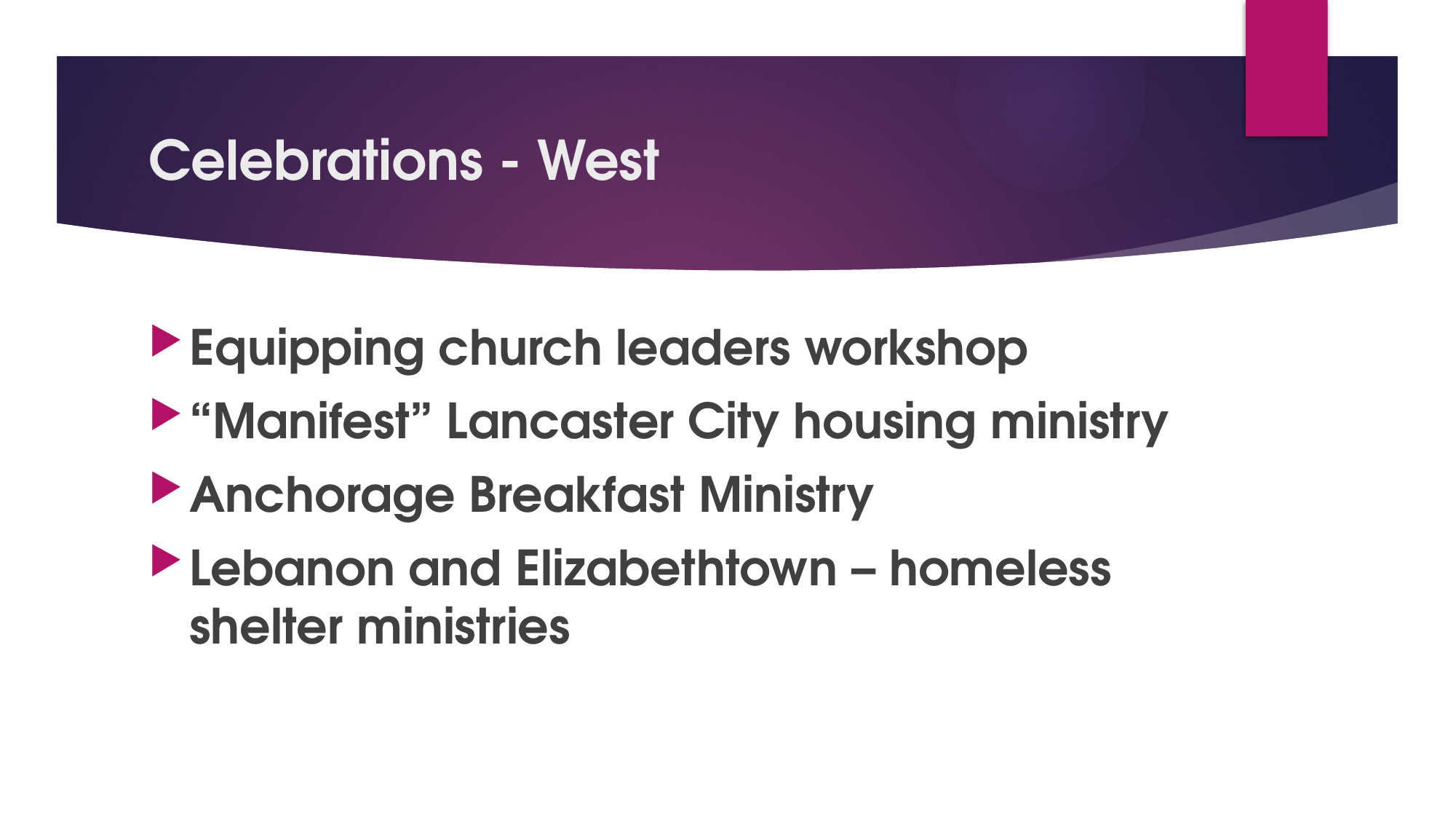

# Celebrations - West
Equipping church leaders workshop
“Manifest” Lancaster City housing ministry
Anchorage Breakfast Ministry
Lebanon and Elizabethtown – homeless shelter ministries